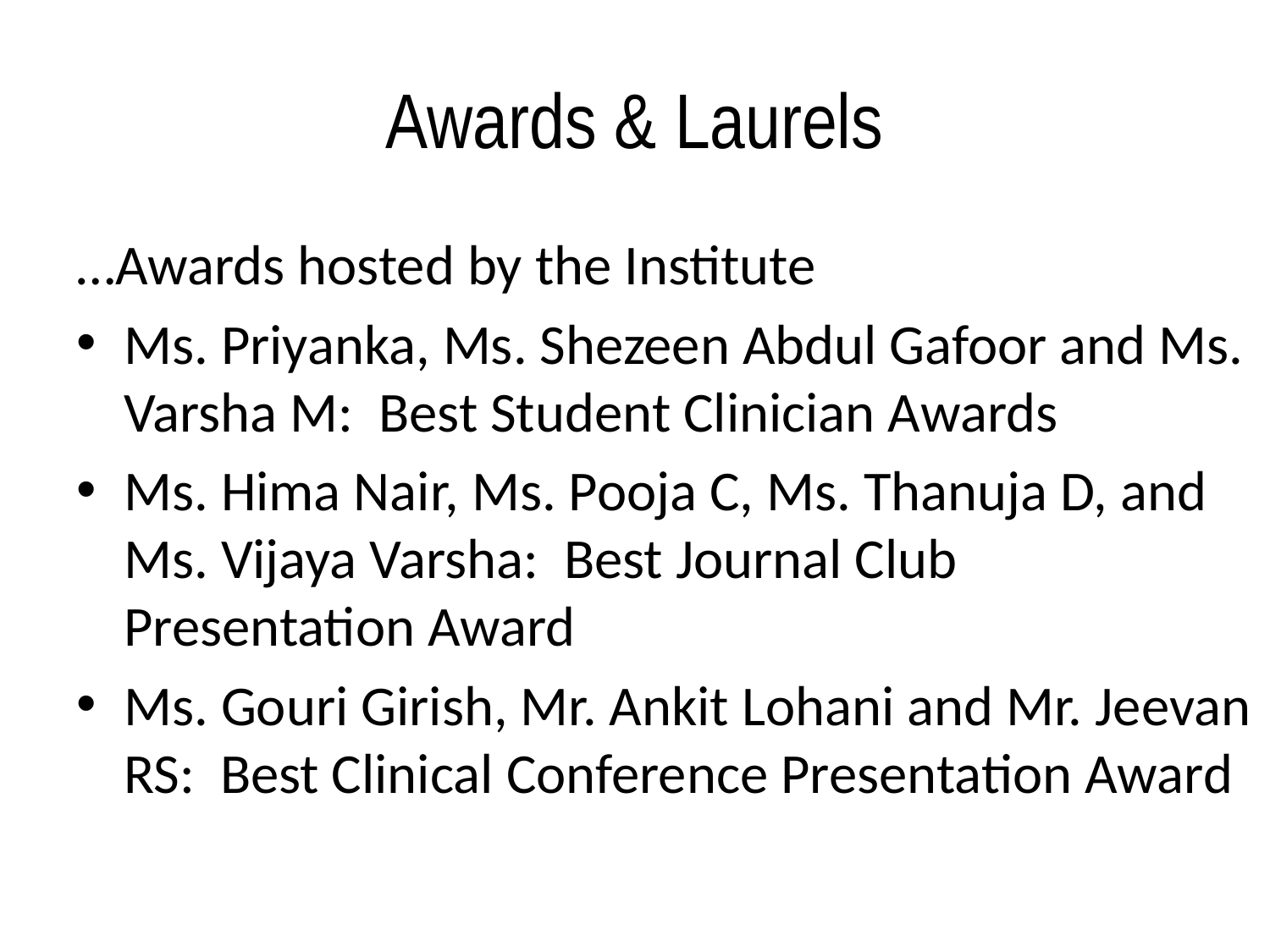

# Awards & Laurels
…Awards hosted by the Institute
Ms. Priyanka, Ms. Shezeen Abdul Gafoor and Ms. Varsha M:  Best Student Clinician Awards
Ms. Hima Nair, Ms. Pooja C, Ms. Thanuja D, and Ms. Vijaya Varsha:  Best Journal Club Presentation Award
Ms. Gouri Girish, Mr. Ankit Lohani and Mr. Jeevan RS:  Best Clinical Conference Presentation Award